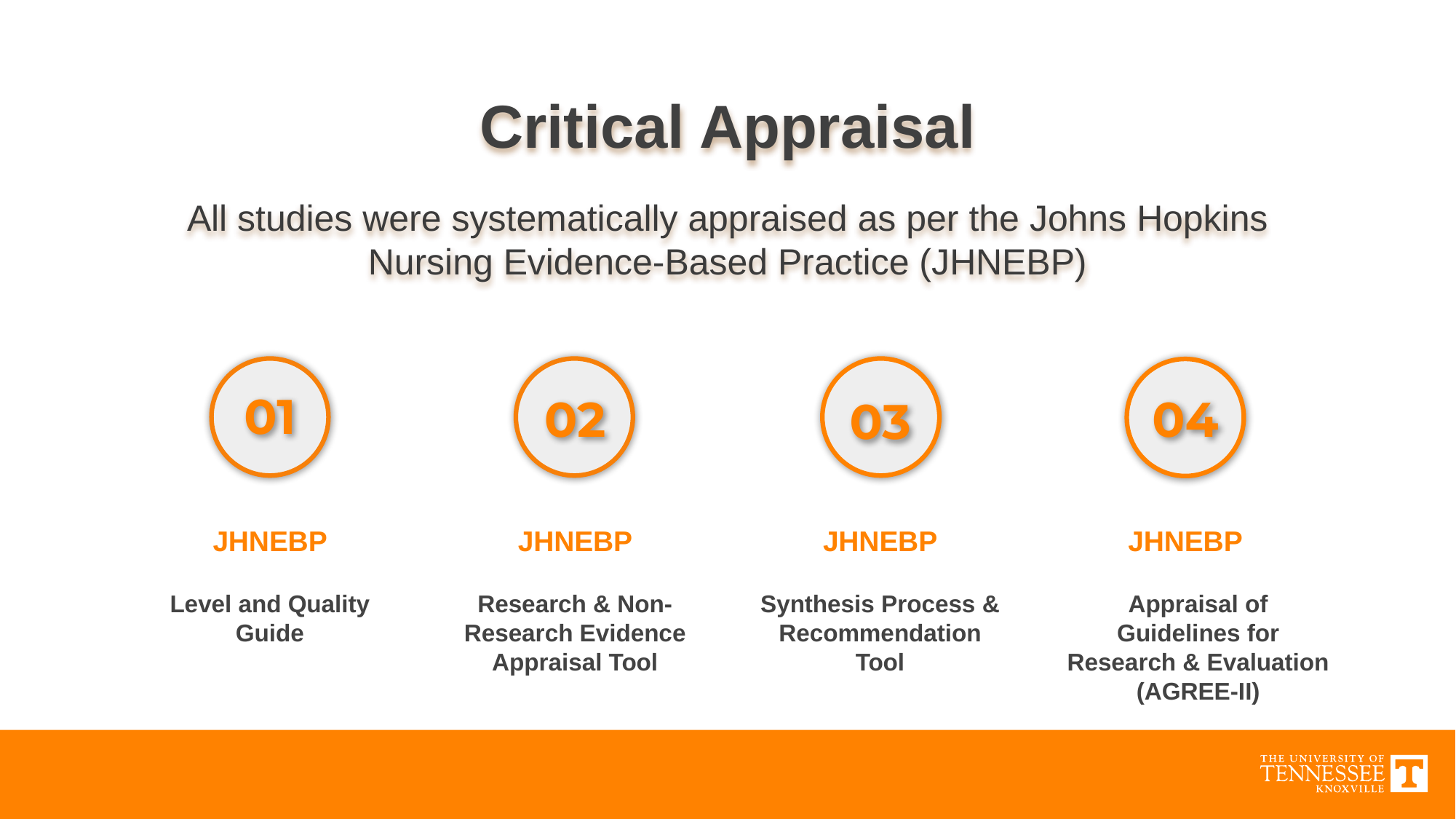

Critical Appraisal
All studies were systematically appraised as per the Johns Hopkins Nursing Evidence-Based Practice (JHNEBP)

01
02
04
03
JHNEBP
JHNEBP
JHNEBP
JHNEBP
Level and Quality Guide
Research & Non-Research Evidence Appraisal Tool
Synthesis Process & Recommendation Tool
Appraisal of Guidelines for Research & Evaluation (AGREE-II)